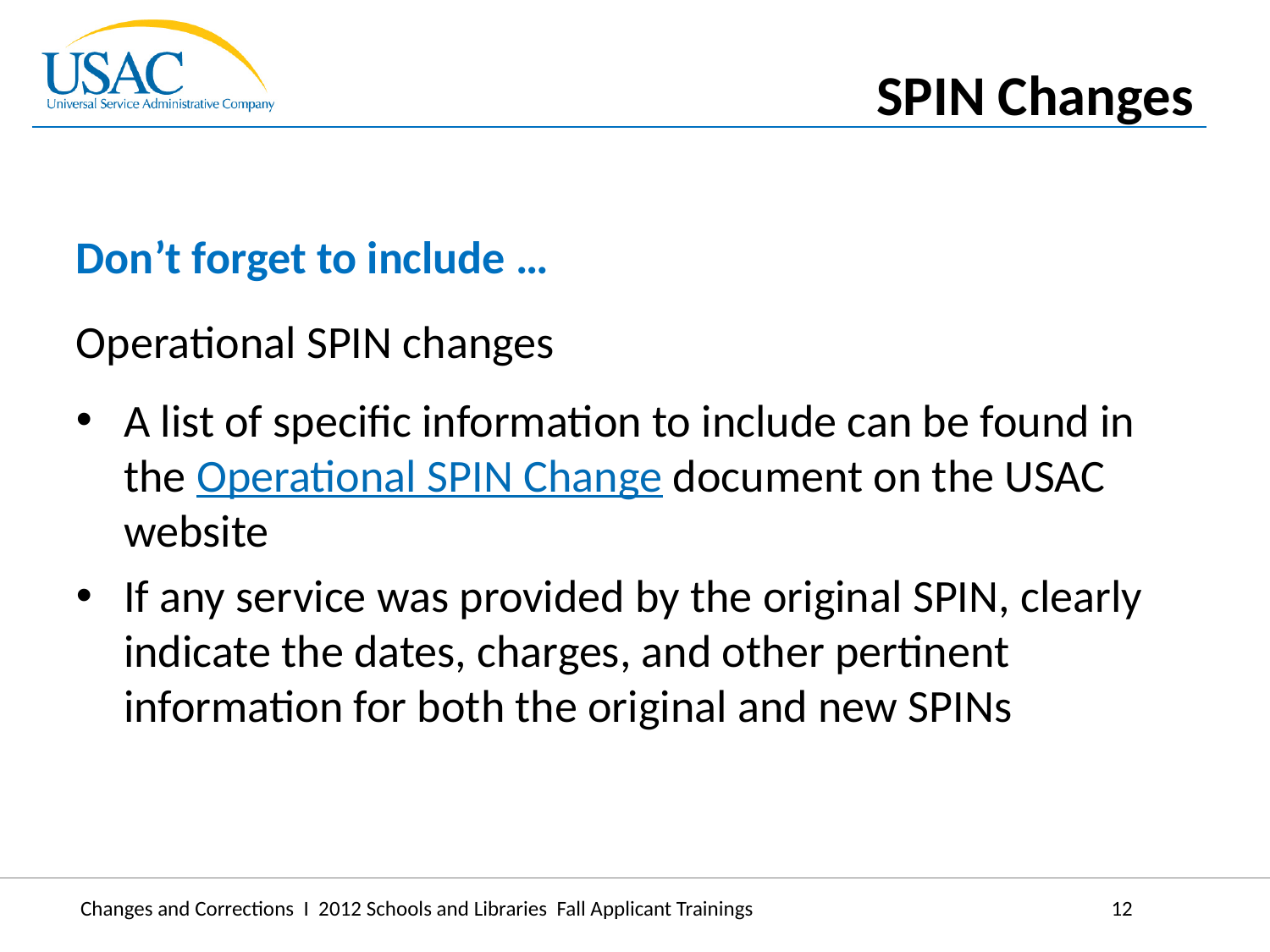

SPIN Changes

Don’t forget to include …
Operational SPIN changes

A list of specific information to include can be found in the Operational SPIN Change document on the USAC website
If any service was provided by the original SPIN, clearly indicate the dates, charges, and other pertinent information for both the original and new SPINs